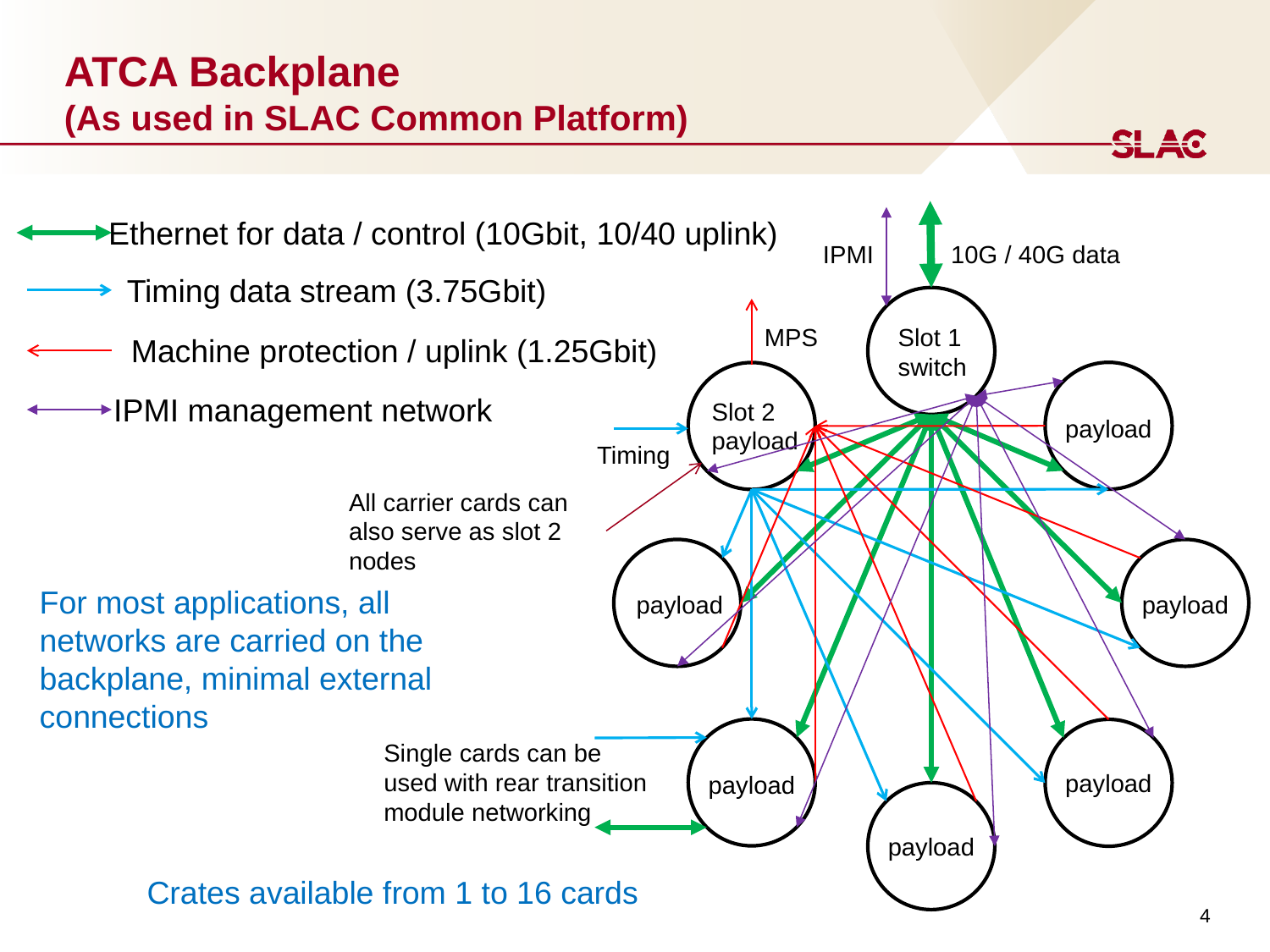

# ATCA Backplane (As used in SLAC Common Platform)
Ethernet for data / control (10Gbit, 10/40 uplink)
IPMI
10G / 40G data
Timing data stream (3.75Gbit)

MPS
Slot 1
switch
Machine protection / uplink (1.25Gbit)

IPMI management network
Slot 2
payload
payload
Timing
All carrier cards can also serve as slot 2 nodes

For most applications, all networks are carried on the backplane, minimal external connections
payload
payload

Single cards can be used with rear transition module networking
payload
payload

payload
Crates available from 1 to 16 cards
4